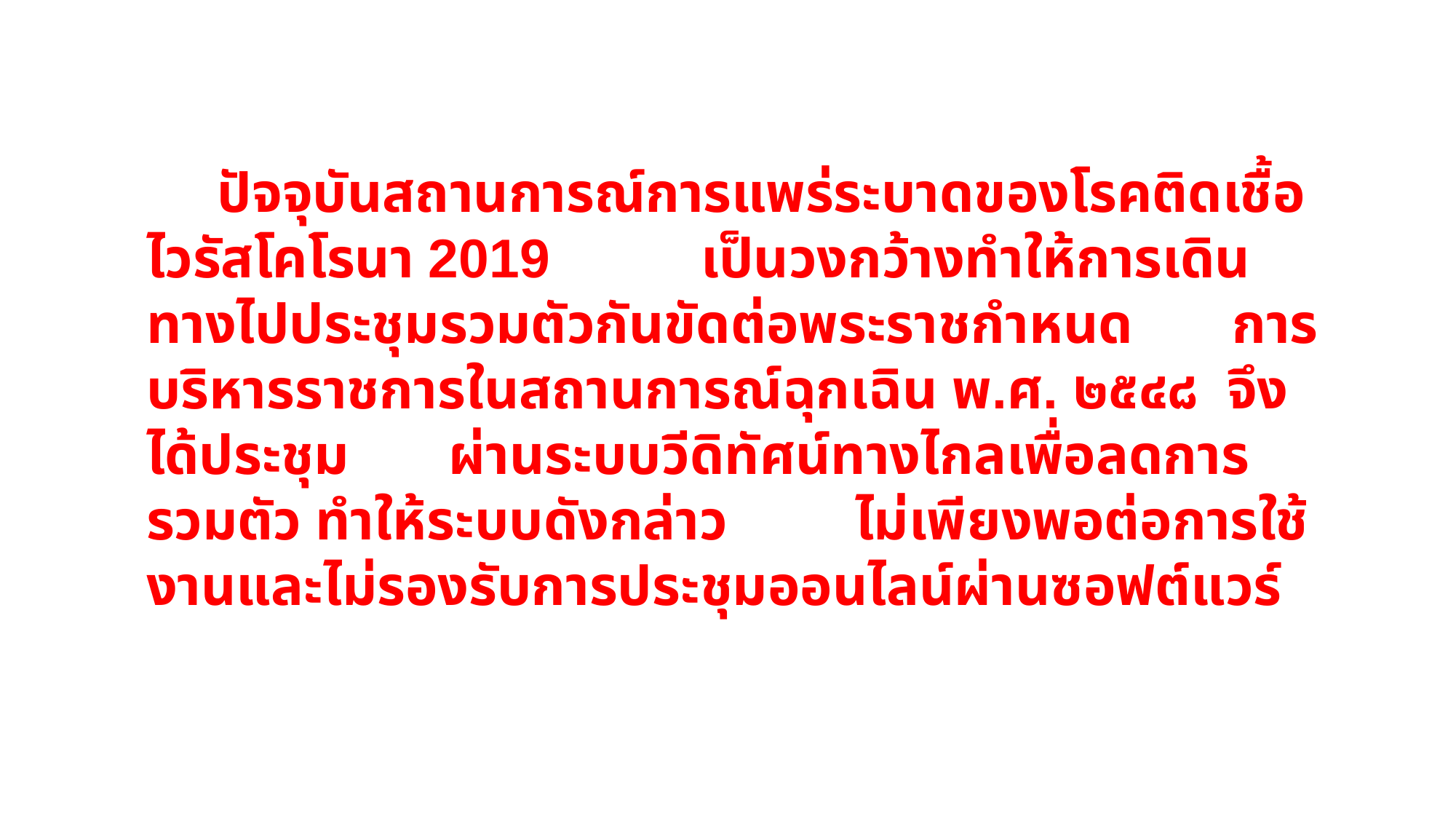

ปัจจุบันสถานการณ์การแพร่ระบาดของโรคติดเชื้อไวรัสโคโรนา 2019          เป็นวงกว้างทำให้การเดินทางไปประชุมรวมตัวกันขัดต่อพระราชกำหนด       การบริหารราชการในสถานการณ์ฉุกเฉิน พ.ศ. ๒๕๔๘  จึงได้ประชุม       ผ่านระบบวีดิทัศน์ทางไกลเพื่อลดการรวมตัว ทำให้ระบบดังกล่าว         ไม่เพียงพอต่อการใช้งานและไม่รองรับการประชุมออนไลน์ผ่านซอฟต์แวร์